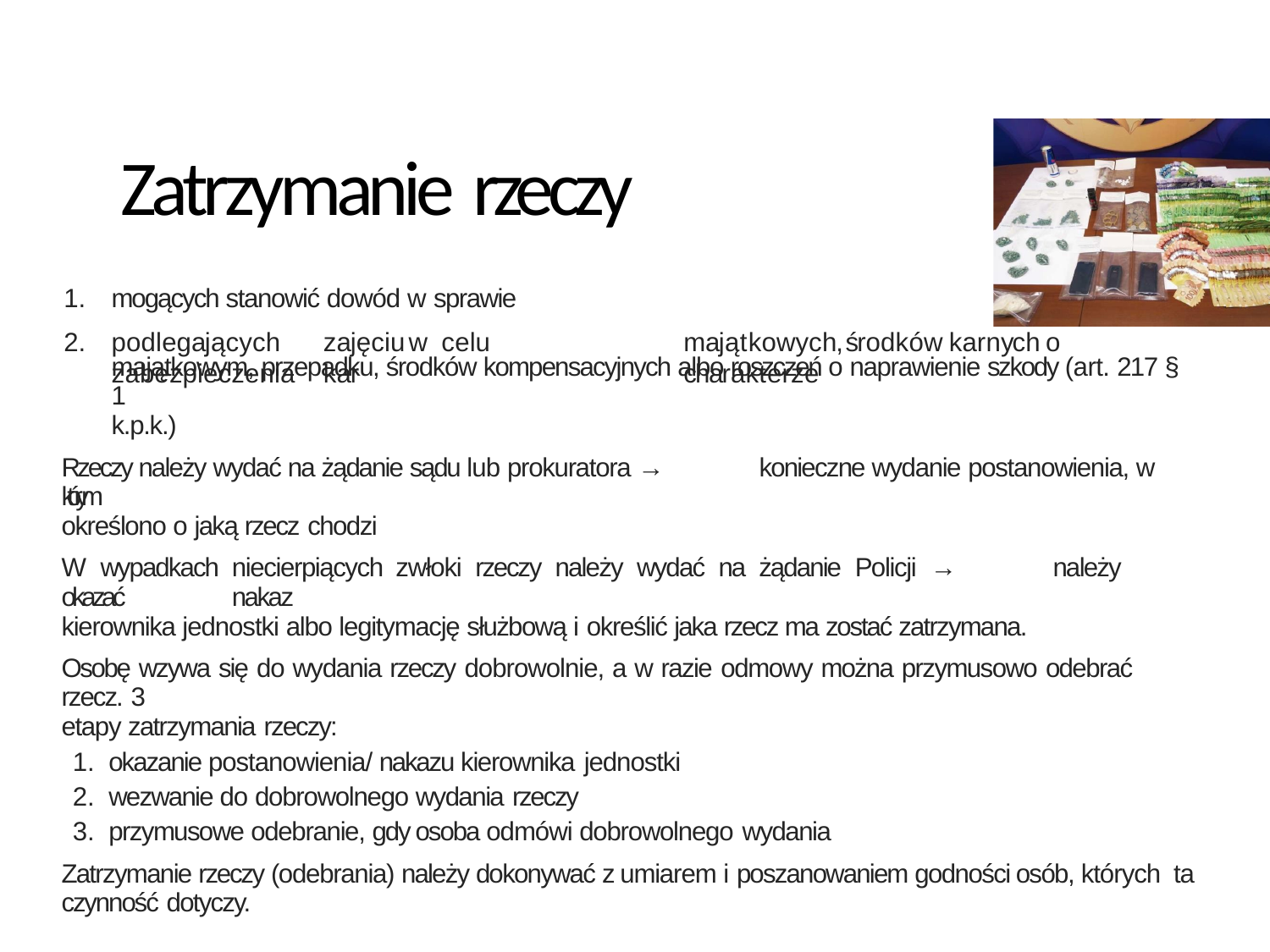

# Zatrzymanie rzeczy
mogących stanowić dowód w sprawie
podlegających	zajęciu	w	celu	zabezpieczenia	kar
majątkowych,	środków	karnych	o	charakterze
majątkowym, przepadku, środków kompensacyjnych albo roszczeń o naprawienie szkody (art. 217 § 1
k.p.k.)
Rzeczy należy wydać na żądanie sądu lub prokuratora → konieczne wydanie postanowienia, w którym
określono o jaką rzecz chodzi
W	wypadkach	niecierpiących	zwłoki	rzeczy	należy	wydać	na	żądanie	Policji	→	należy	okazać	nakaz
kierownika jednostki albo legitymację służbową i określić jaka rzecz ma zostać zatrzymana.
Osobę wzywa się do wydania rzeczy dobrowolnie, a w razie odmowy można przymusowo odebrać rzecz. 3
etapy zatrzymania rzeczy:
okazanie postanowienia/ nakazu kierownika jednostki
wezwanie do dobrowolnego wydania rzeczy
przymusowe odebranie, gdy osoba odmówi dobrowolnego wydania
Zatrzymanie rzeczy (odebrania) należy dokonywać z umiarem i poszanowaniem godności osób, których ta
czynność dotyczy.